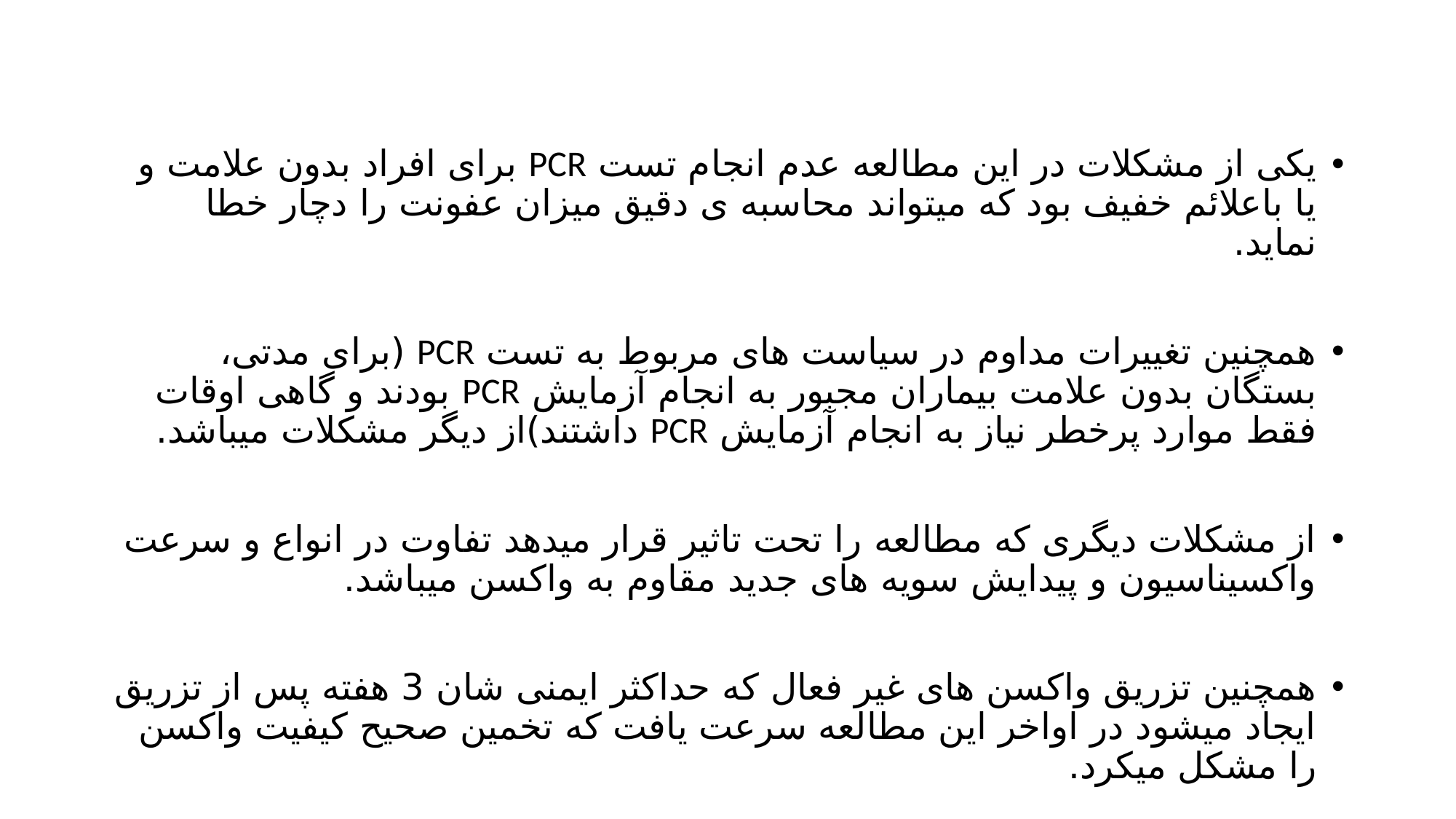

#
یکی از مشکلات در این مطالعه عدم انجام تست PCR برای افراد بدون علامت و یا باعلائم خفیف بود که میتواند محاسبه ی دقیق میزان عفونت را دچار خطا نماید.

همچنین تغییرات مداوم در سیاست های مربوط به تست PCR (برای مدتی، بستگان بدون علامت بیماران مجبور به انجام آزمایش PCR بودند و گاهی اوقات فقط موارد پرخطر نیاز به انجام آزمایش PCR داشتند)از دیگر مشکلات میباشد.

از مشکلات دیگری که مطالعه را تحت تاثیر قرار میدهد تفاوت در انواع و سرعت واکسیناسیون و پیدایش سویه های جدید مقاوم به واکسن میباشد.

همچنین تزریق واکسن های غیر فعال که حداکثر ایمنی شان 3 هفته پس از تزریق ایجاد میشود در اواخر این مطالعه سرعت یافت که تخمین صحیح کیفیت واکسن را مشکل میکرد.